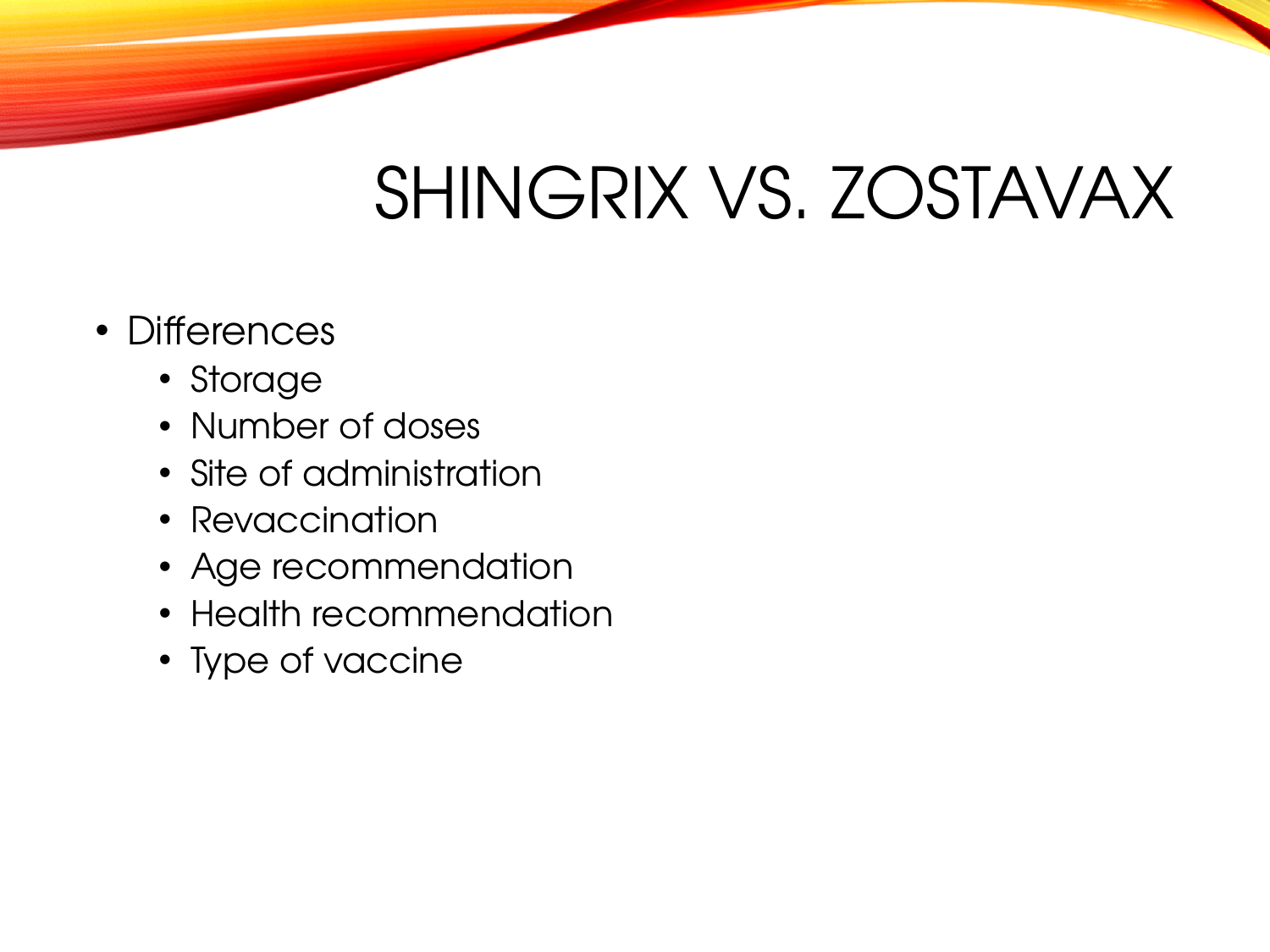

# Shingrix vs. Zostavax
Differences
Storage
Number of doses
Site of administration
Revaccination
Age recommendation
Health recommendation
Type of vaccine